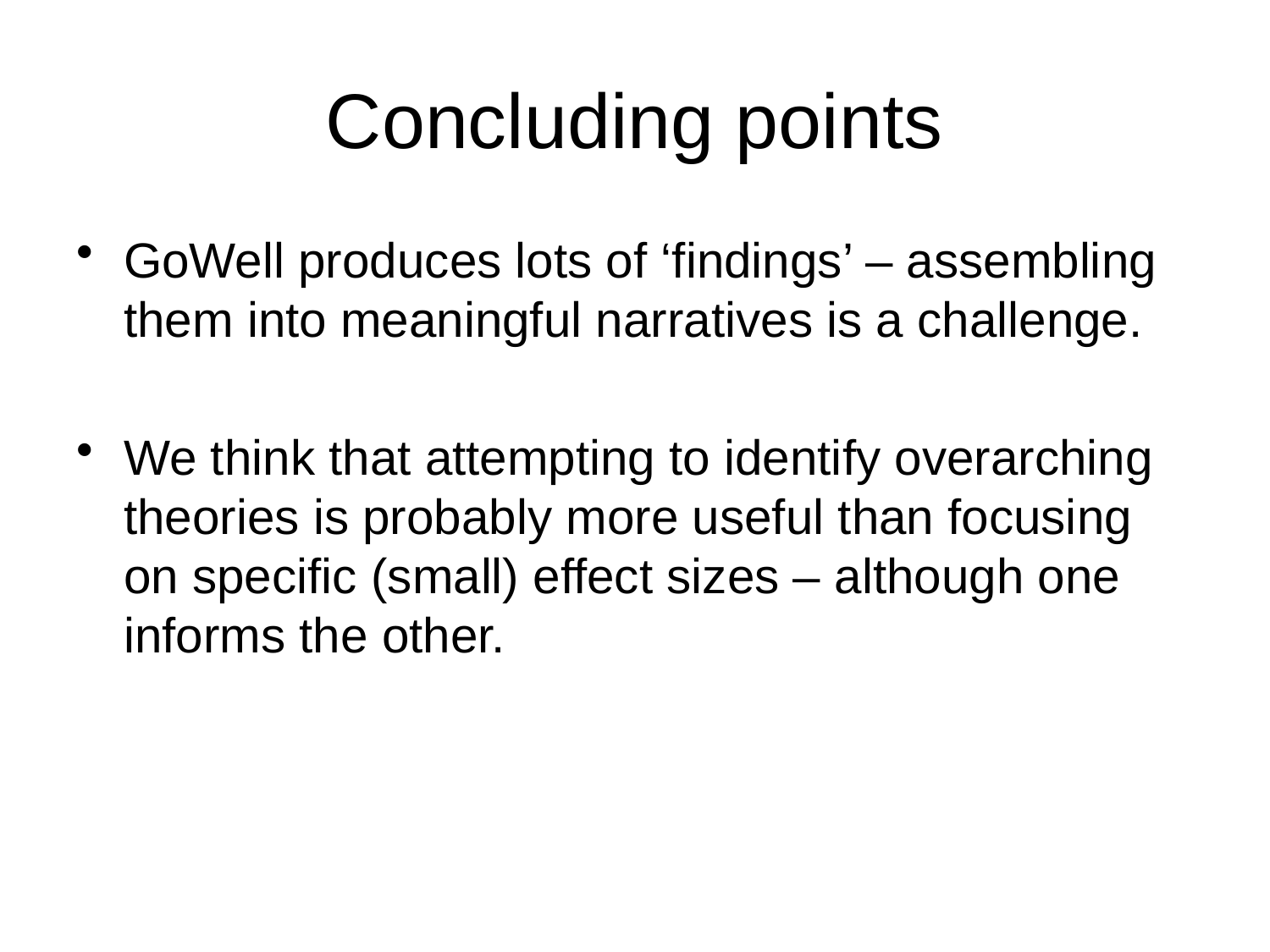

# Concluding points
GoWell produces lots of ‘findings’ – assembling them into meaningful narratives is a challenge.

We think that attempting to identify overarching theories is probably more useful than focusing on specific (small) effect sizes – although one informs the other.